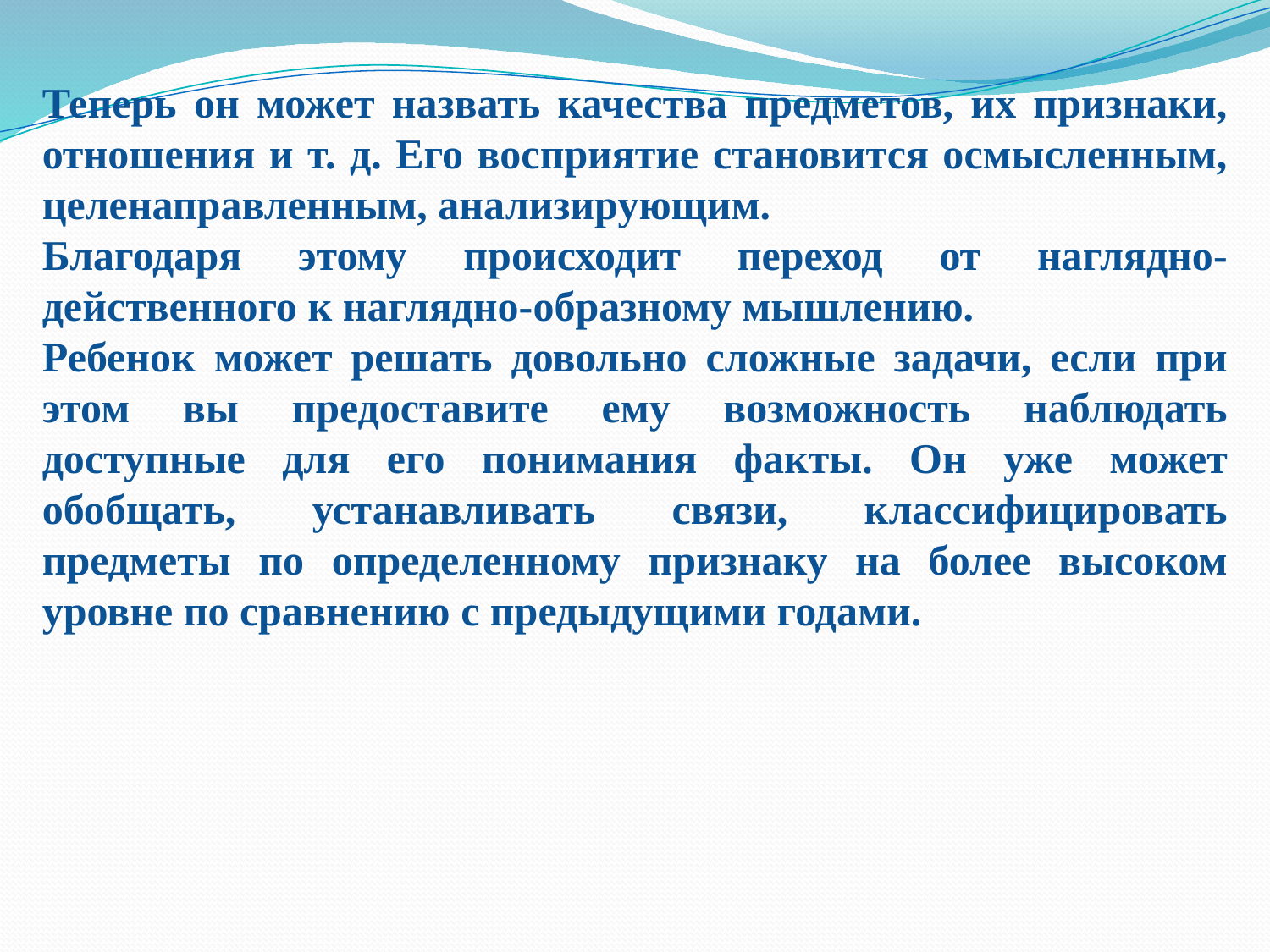

Теперь он может назвать качества предметов, их признаки, отношения и т. д. Его восприятие становится осмысленным, целенаправленным, анализирующим.
Благодаря этому происходит переход от наглядно-действенного к наглядно-образному мышлению.
Ребенок может решать довольно сложные задачи, если при этом вы предоставите ему возможность наблюдать доступные для его понимания факты. Он уже может обобщать, устанавливать связи, классифицировать предметы по определенному признаку на более высоком уровне по сравнению с предыдущими годами.